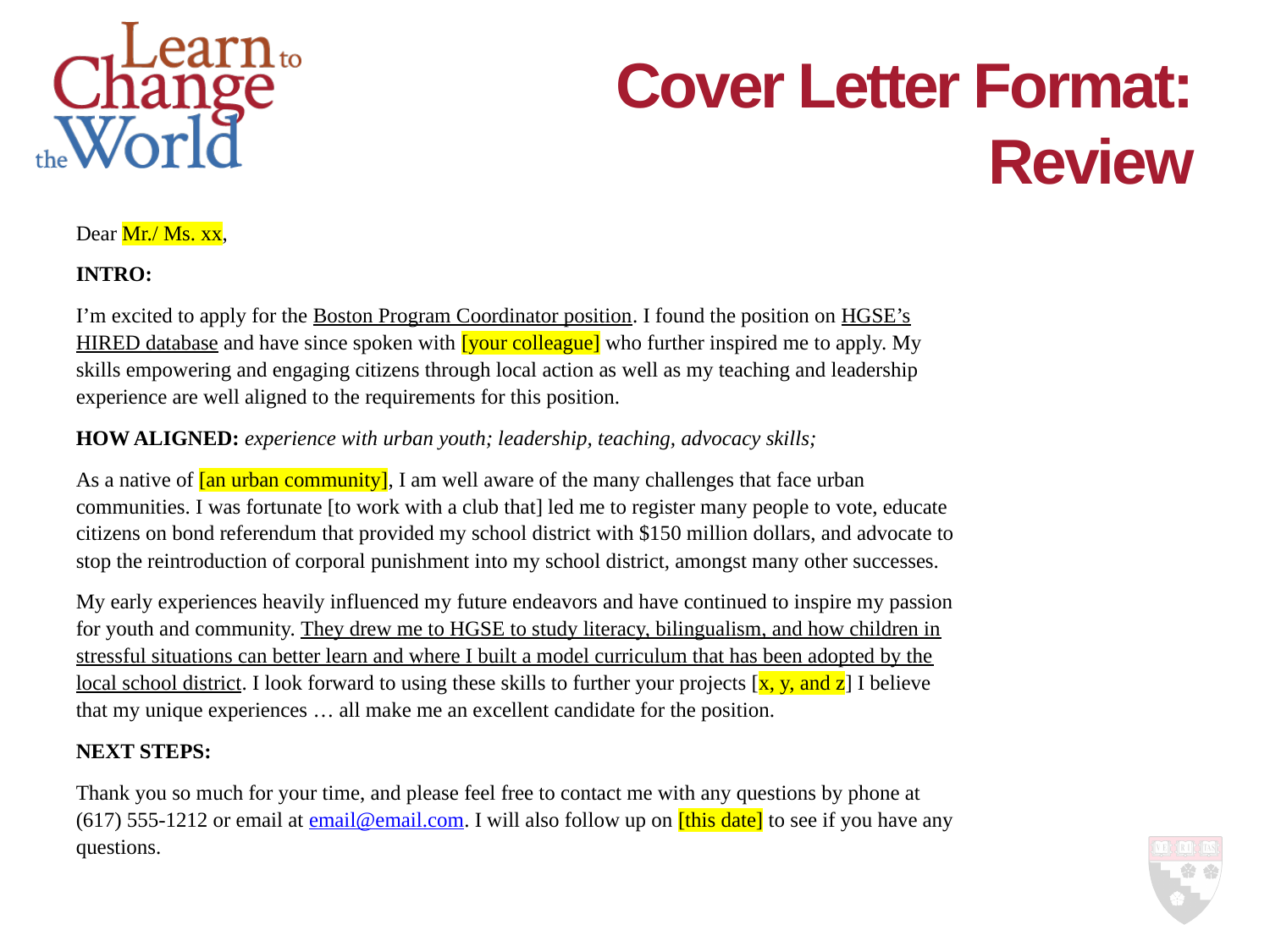

# Cover Letter Format: Review
Dear Mr./ Ms. xx,
INTRO:
I’m excited to apply for the Boston Program Coordinator position. I found the position on HGSE’s HIRED database and have since spoken with [your colleague] who further inspired me to apply. My skills empowering and engaging citizens through local action as well as my teaching and leadership experience are well aligned to the requirements for this position.
HOW ALIGNED: experience with urban youth; leadership, teaching, advocacy skills;
As a native of [an urban community], I am well aware of the many challenges that face urban communities. I was fortunate [to work with a club that] led me to register many people to vote, educate citizens on bond referendum that provided my school district with $150 million dollars, and advocate to stop the reintroduction of corporal punishment into my school district, amongst many other successes.
My early experiences heavily influenced my future endeavors and have continued to inspire my passion for youth and community. They drew me to HGSE to study literacy, bilingualism, and how children in stressful situations can better learn and where I built a model curriculum that has been adopted by the local school district. I look forward to using these skills to further your projects [x, y, and z] I believe that my unique experiences … all make me an excellent candidate for the position.
NEXT STEPS:
Thank you so much for your time, and please feel free to contact me with any questions by phone at (617) 555-1212 or email at email@email.com. I will also follow up on [this date] to see if you have any questions.